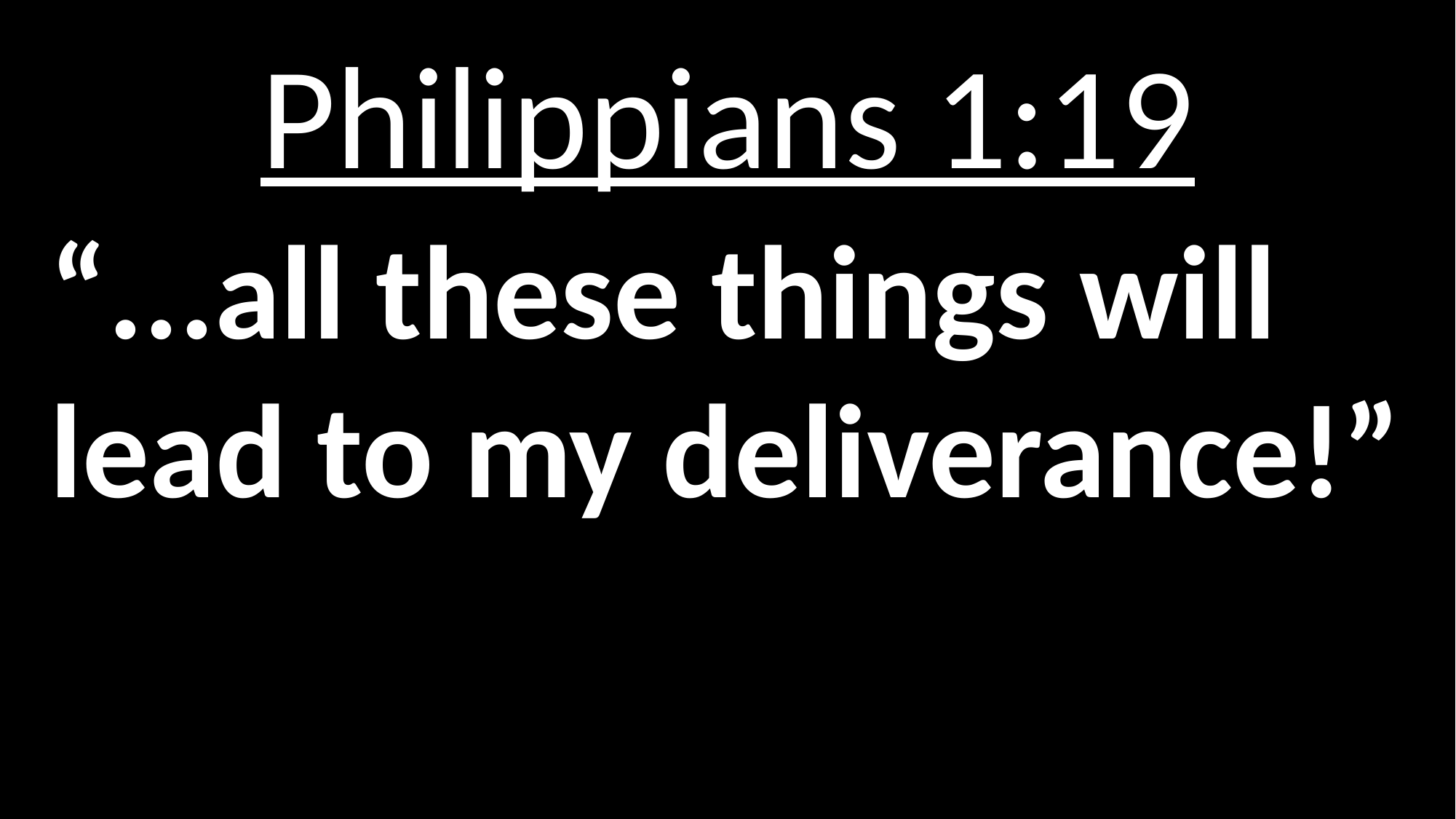

# Philippians 1:19
“...all these things will
lead to my deliverance!”